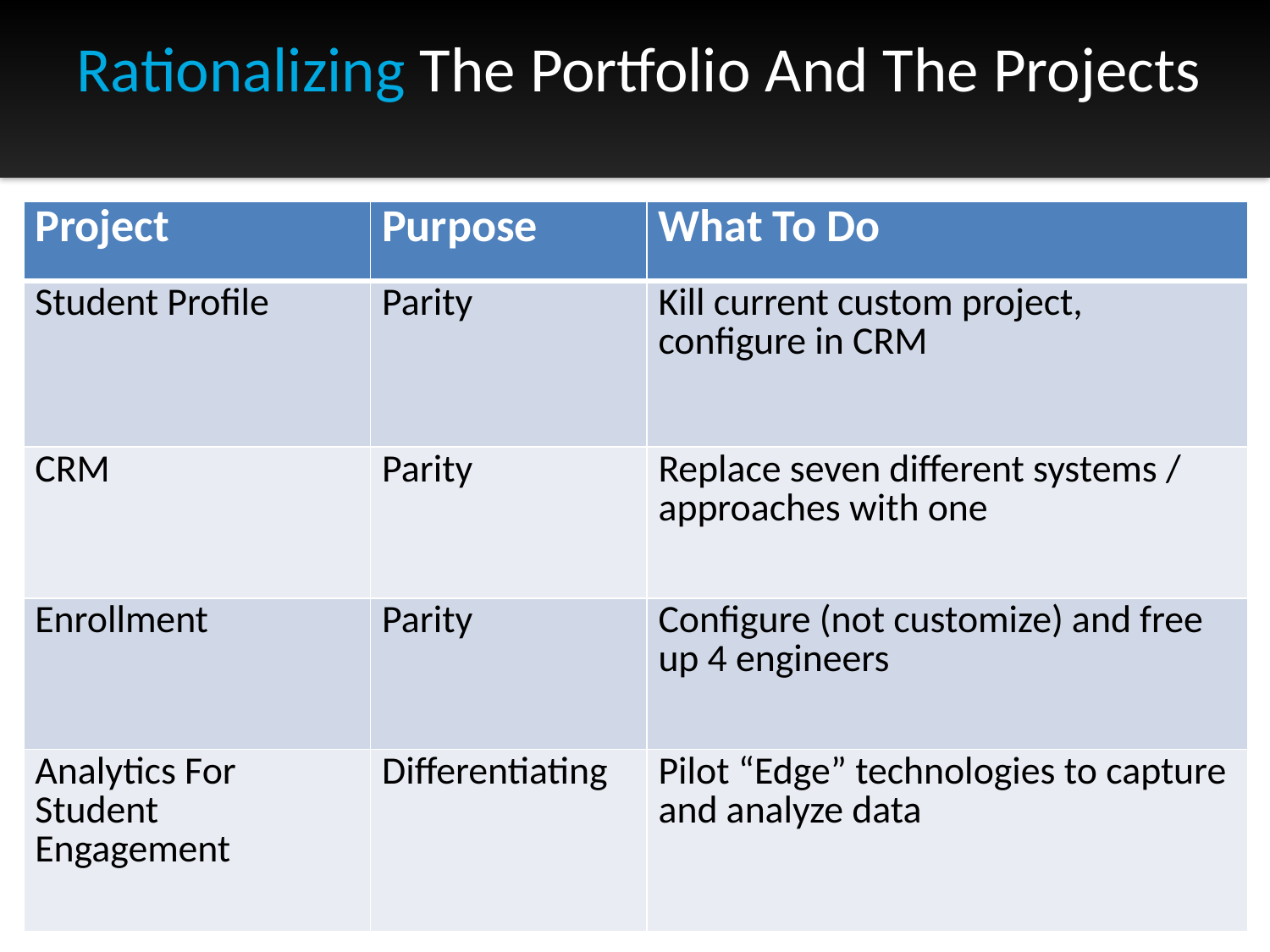

# Rationalizing The Portfolio And The Projects
| Project | Purpose | What To Do |
| --- | --- | --- |
| Student Profile | Parity | Kill current custom project, configure in CRM |
| CRM | Parity | Replace seven different systems / approaches with one |
| Enrollment | Parity | Configure (not customize) and free up 4 engineers |
| Analytics For Student Engagement | Differentiating | Pilot “Edge” technologies to capture and analyze data |